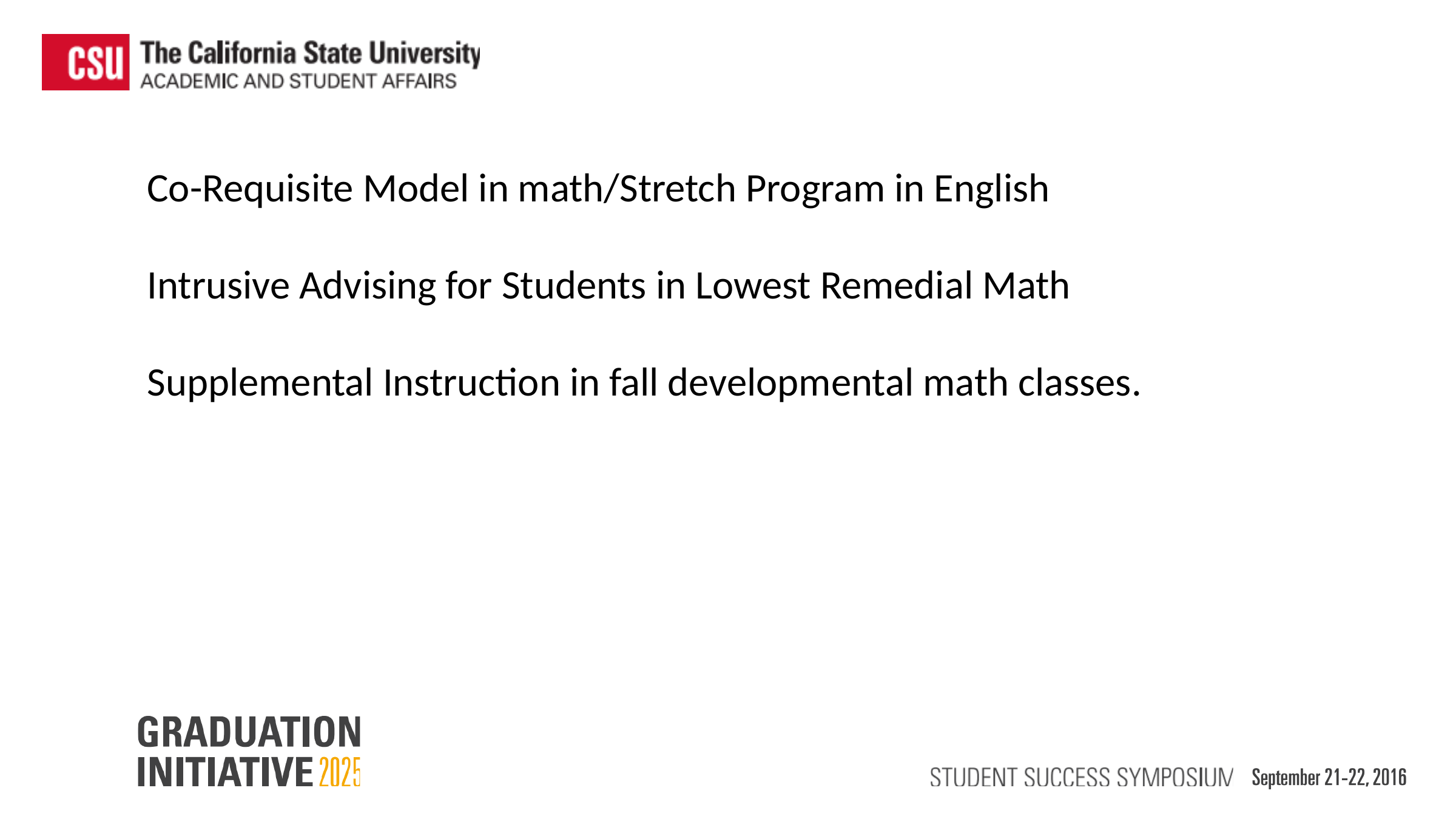

Co-Requisite Model in math/Stretch Program in English

Intrusive Advising for Students in Lowest Remedial Math

Supplemental Instruction in fall developmental math classes.